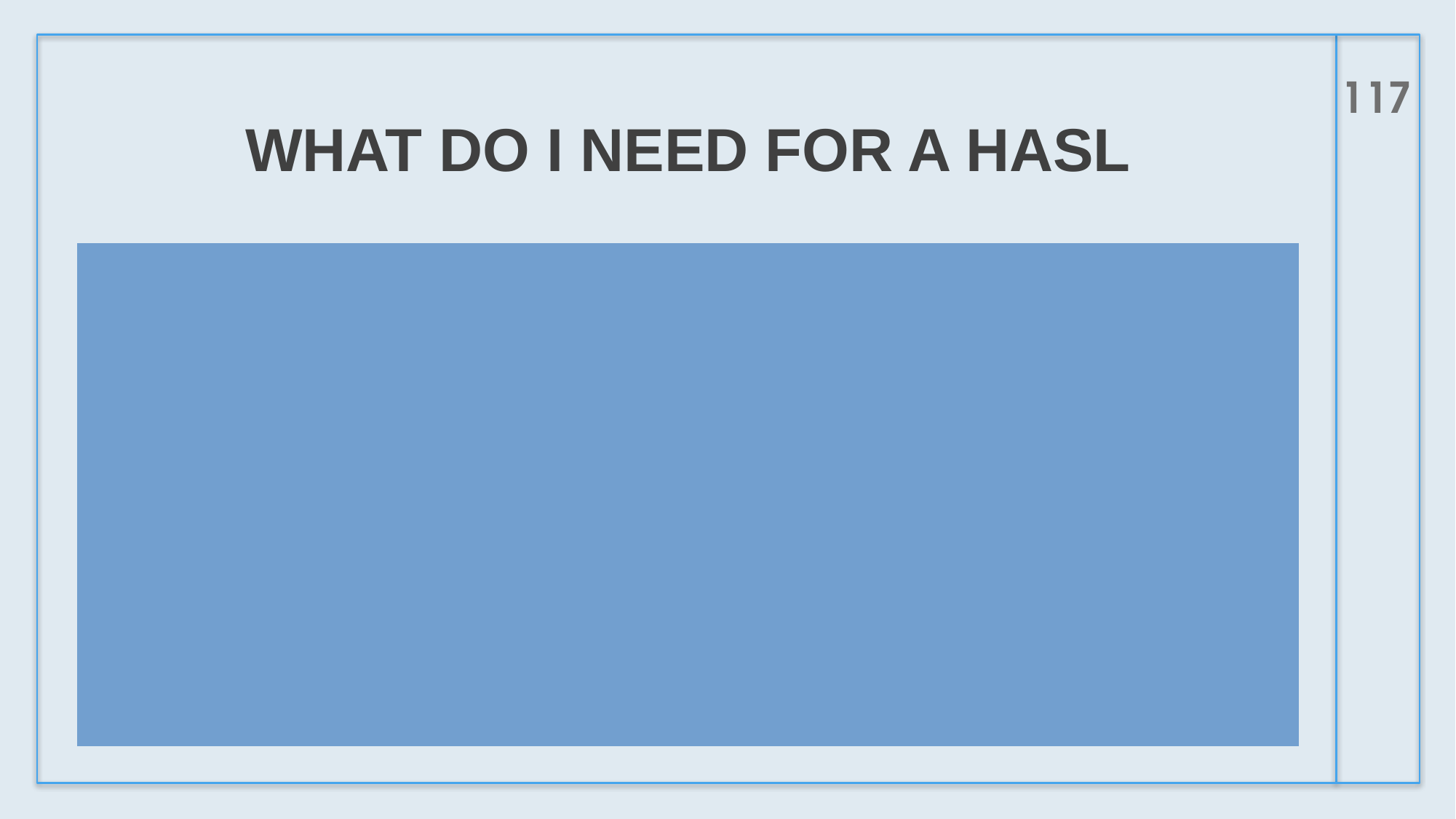

117
# What do I need for a hasl
Copy of current Sludge Permit
Copy of Annual Sludge Report
POTW Influent Data from removal Rate calculations
HASL Worksheet and Calculations